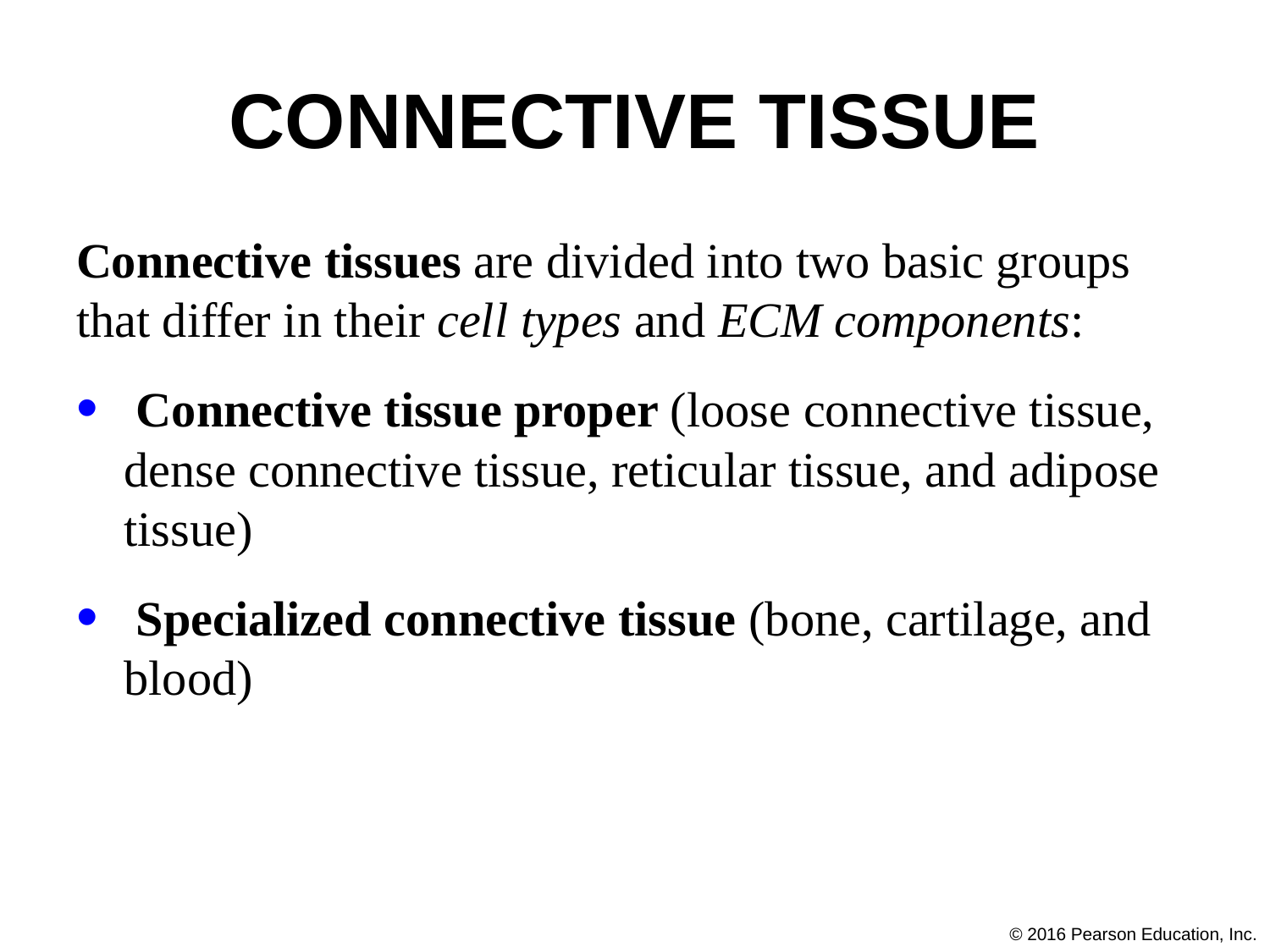

# Connective Tissue
Connective tissues are divided into two basic groups that differ in their cell types and ECM components:
 Connective tissue proper (loose connective tissue, dense connective tissue, reticular tissue, and adipose tissue)
 Specialized connective tissue (bone, cartilage, and blood)
© 2016 Pearson Education, Inc.